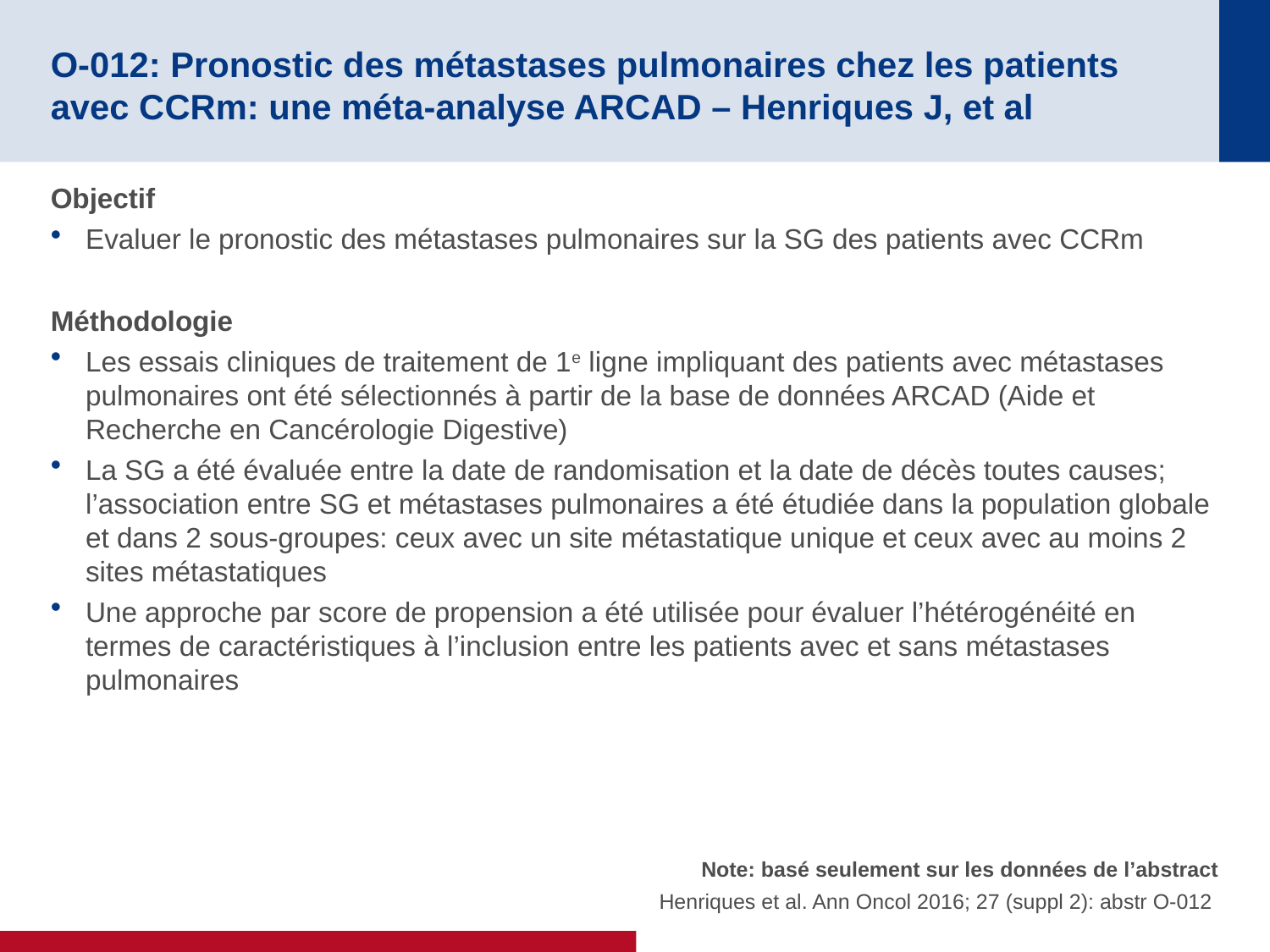

# O-012: Pronostic des métastases pulmonaires chez les patients avec CCRm: une méta-analyse ARCAD – Henriques J, et al
Objectif
Evaluer le pronostic des métastases pulmonaires sur la SG des patients avec CCRm

Méthodologie
Les essais cliniques de traitement de 1e ligne impliquant des patients avec métastases pulmonaires ont été sélectionnés à partir de la base de données ARCAD (Aide et Recherche en Cancérologie Digestive)
La SG a été évaluée entre la date de randomisation et la date de décès toutes causes; l’association entre SG et métastases pulmonaires a été étudiée dans la population globale et dans 2 sous-groupes: ceux avec un site métastatique unique et ceux avec au moins 2 sites métastatiques
Une approche par score de propension a été utilisée pour évaluer l’hétérogénéité en termes de caractéristiques à l’inclusion entre les patients avec et sans métastases pulmonaires
Note: basé seulement sur les données de l’abstract
Henriques et al. Ann Oncol 2016; 27 (suppl 2): abstr O-012